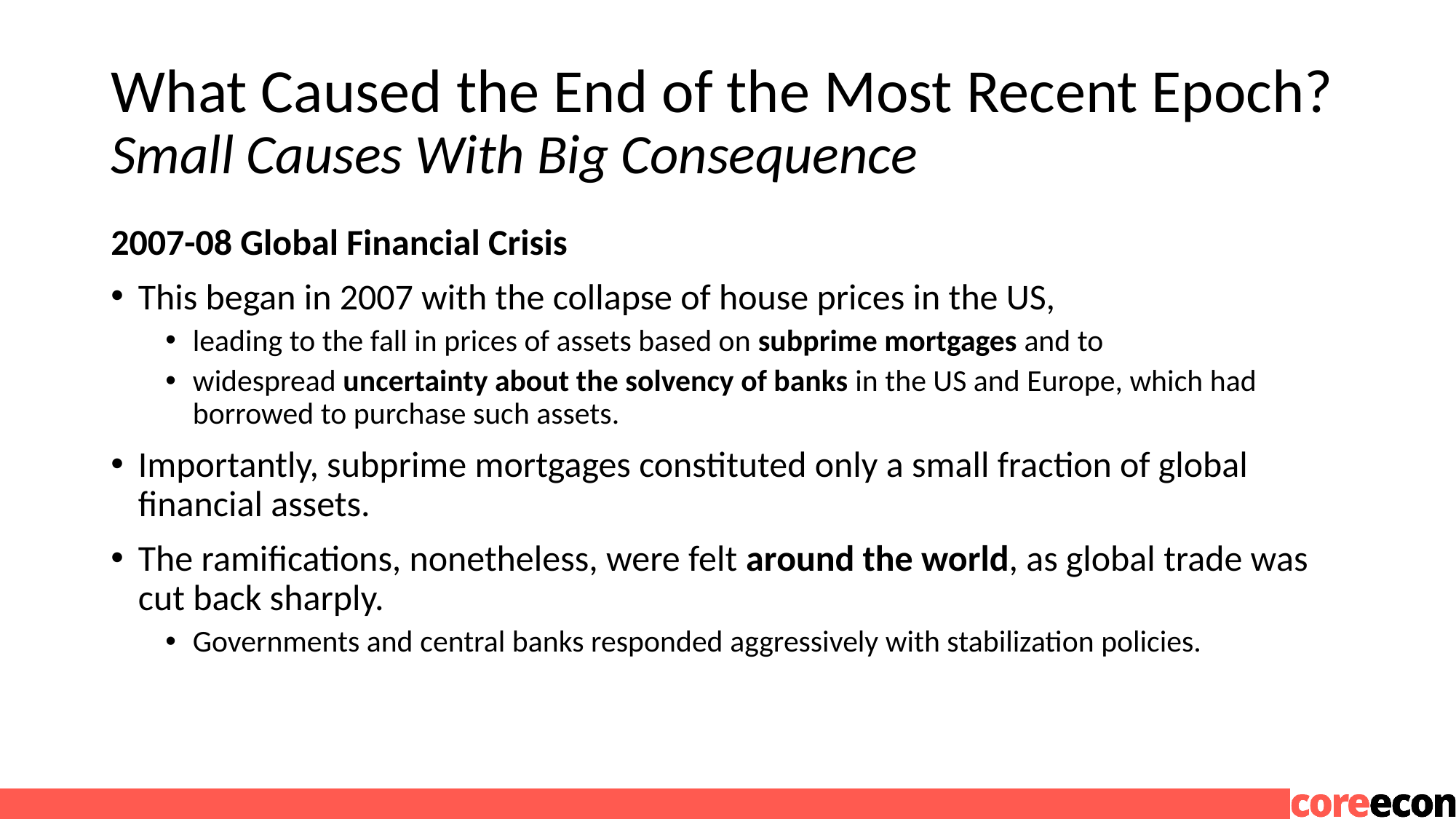

# What Caused the End of the Most Recent Epoch? Small Causes With Big Consequence
2007-08 Global Financial Crisis
This began in 2007 with the collapse of house prices in the US,
leading to the fall in prices of assets based on subprime mortgages and to
widespread uncertainty about the solvency of banks in the US and Europe, which had borrowed to purchase such assets.
Importantly, subprime mortgages constituted only a small fraction of global financial assets.
The ramifications, nonetheless, were felt around the world, as global trade was cut back sharply.
Governments and central banks responded aggressively with stabilization policies.